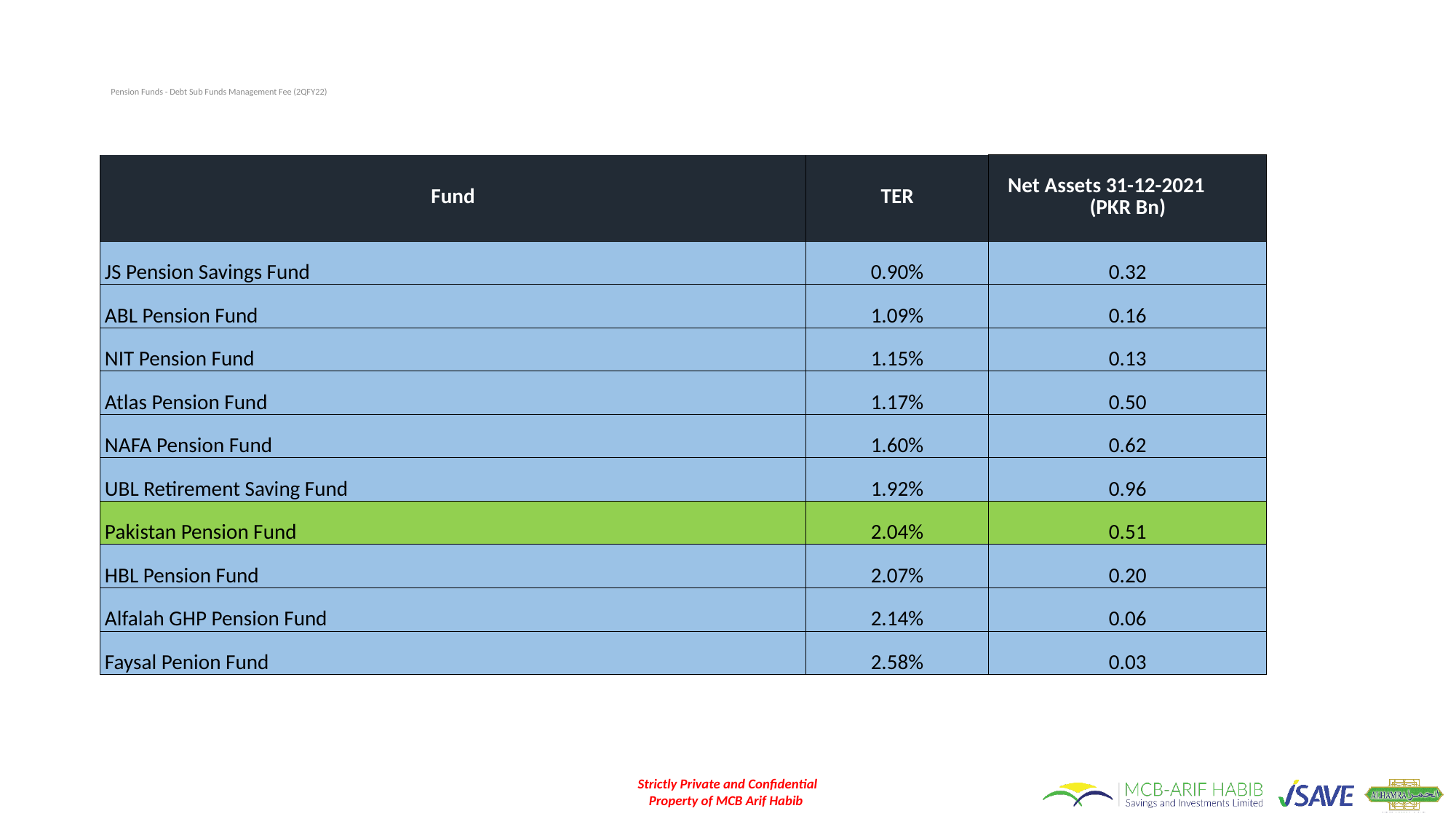

# Pension Funds - Debt Sub Funds Management Fee (2QFY22)
| Fund | TER | Net Assets 31-12-2021 (PKR Bn) |
| --- | --- | --- |
| JS Pension Savings Fund | 0.90% | 0.32 |
| ABL Pension Fund | 1.09% | 0.16 |
| NIT Pension Fund | 1.15% | 0.13 |
| Atlas Pension Fund | 1.17% | 0.50 |
| NAFA Pension Fund | 1.60% | 0.62 |
| UBL Retirement Saving Fund | 1.92% | 0.96 |
| Pakistan Pension Fund | 2.04% | 0.51 |
| HBL Pension Fund | 2.07% | 0.20 |
| Alfalah GHP Pension Fund | 2.14% | 0.06 |
| Faysal Penion Fund | 2.58% | 0.03 |